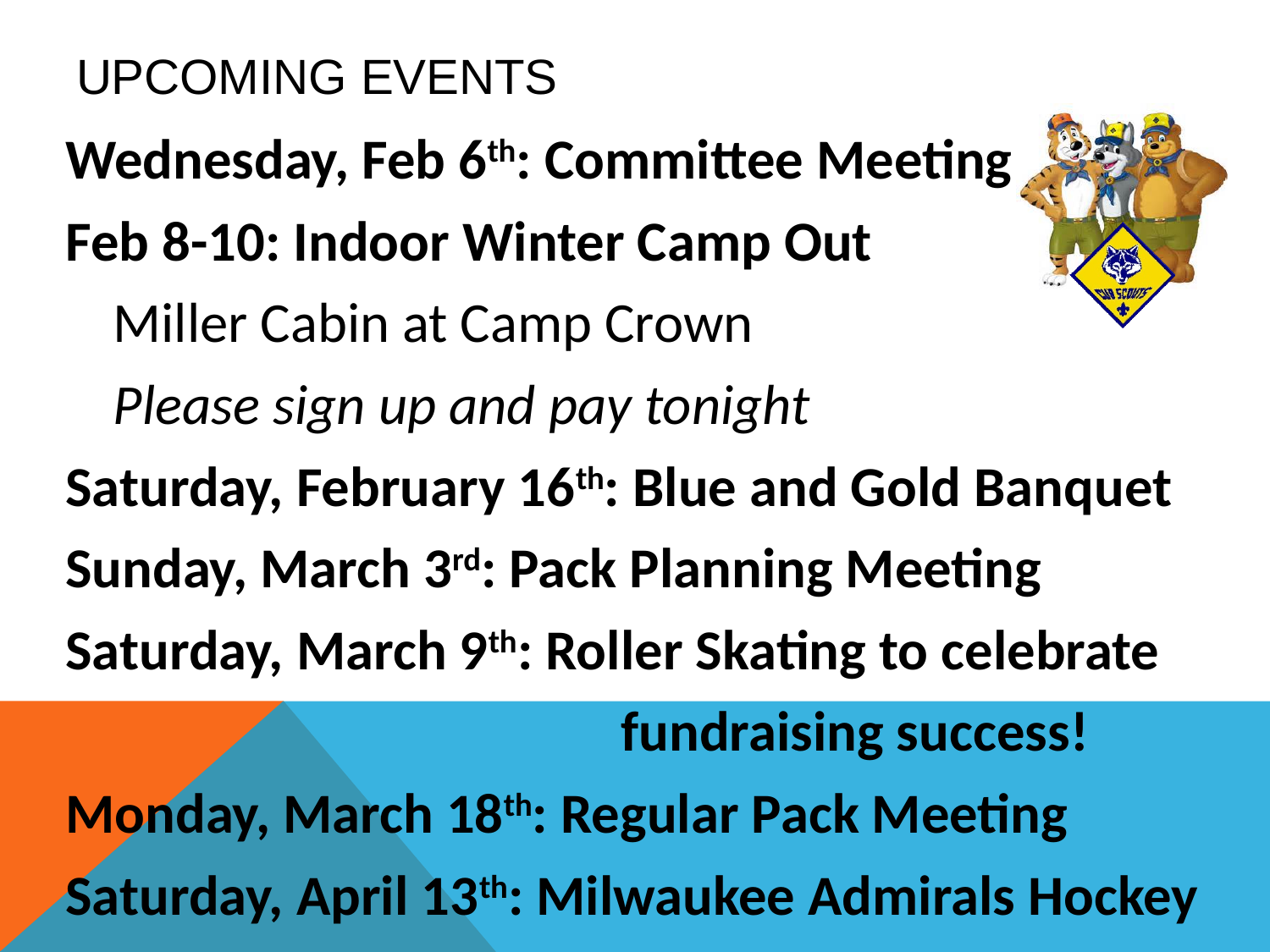

# Upcoming Events
Wednesday, Feb 6th: Committee Meeting
Feb 8-10: Indoor Winter Camp Out
	Miller Cabin at Camp Crown
	Please sign up and pay tonight
Saturday, February 16th: Blue and Gold Banquet
Sunday, March 3rd: Pack Planning Meeting
Saturday, March 9th: Roller Skating to celebrate
					fundraising success!
Monday, March 18th: Regular Pack Meeting
Saturday, April 13th: Milwaukee Admirals Hockey